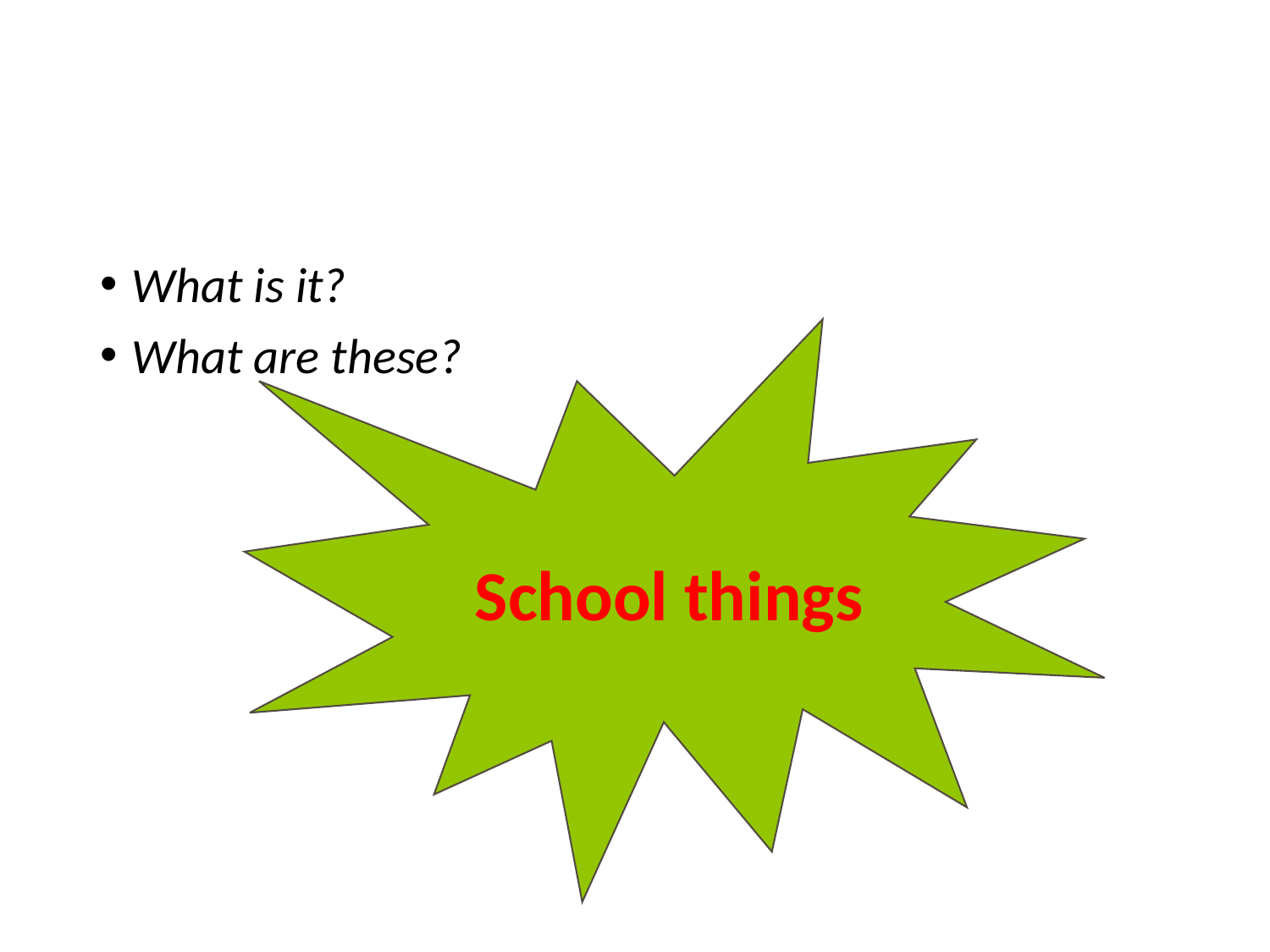

#
What is it?
What are these?

School things